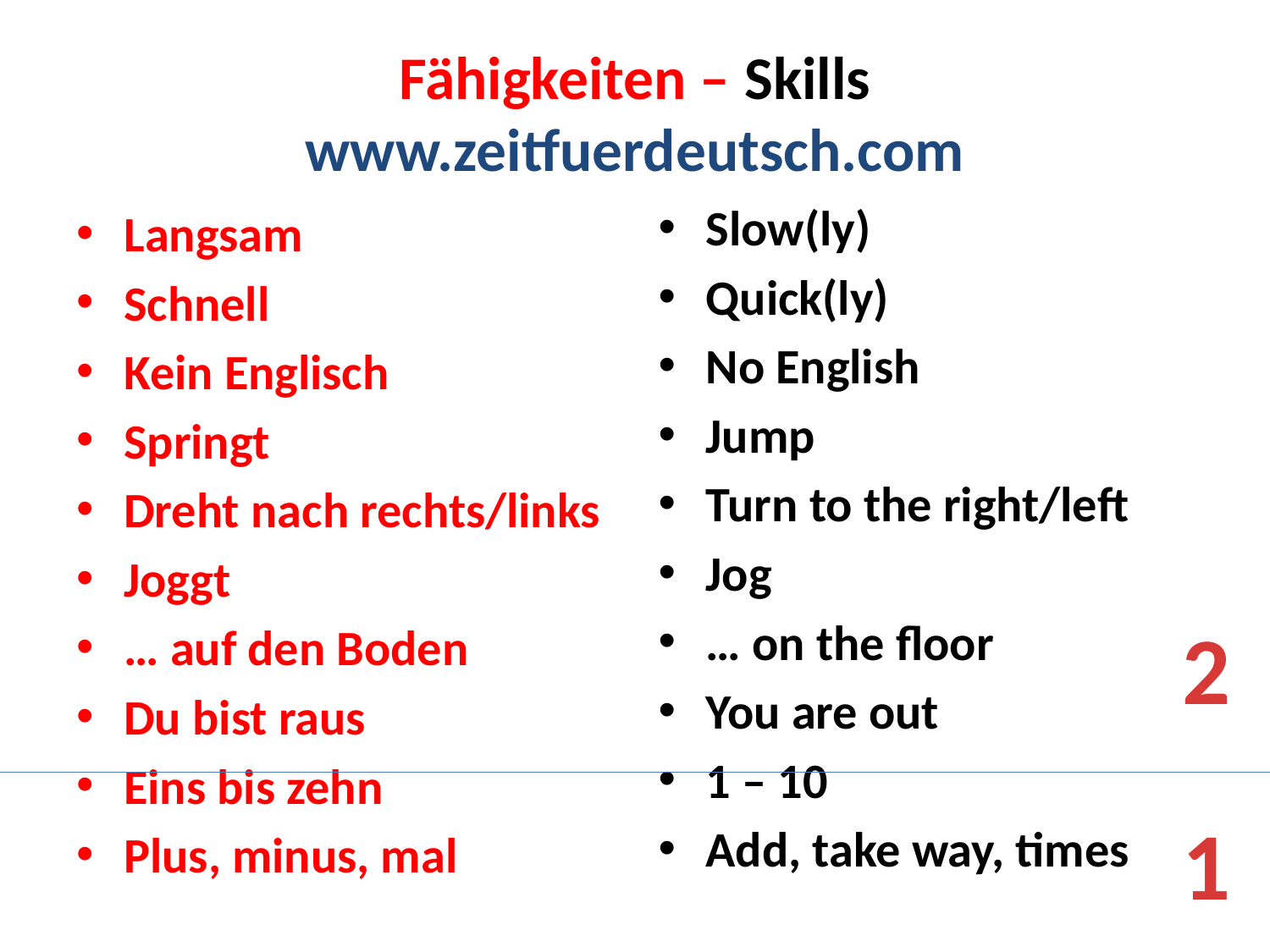

Fähigkeiten – Skills
www.zeitfuerdeutsch.com
Slow(ly)
Quick(ly)
No English
Jump
Turn to the right/left
Jog
… on the floor
You are out
1 – 10
Add, take way, times
Langsam
Schnell
Kein Englisch
Springt
Dreht nach rechts/links
Joggt
… auf den Boden
Du bist raus
Eins bis zehn
Plus, minus, mal
2
1